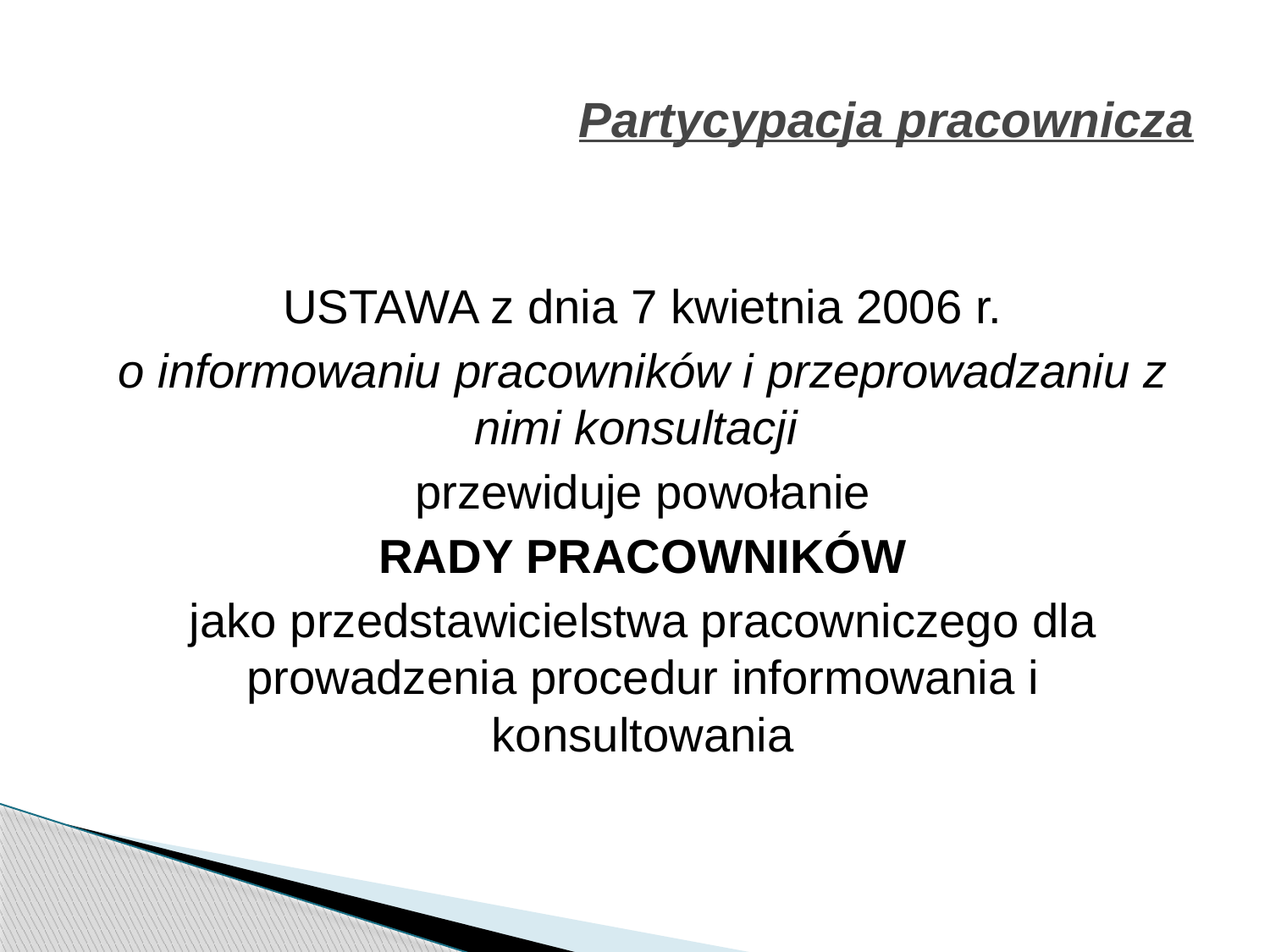

# Partycypacja pracownicza

 USTAWA z dnia 7 kwietnia 2006 r.
o informowaniu pracowników i przeprowadzaniu z nimi konsultacji
przewiduje powołanie
RADY PRACOWNIKÓW
jako przedstawicielstwa pracowniczego dla prowadzenia procedur informowania i konsultowania